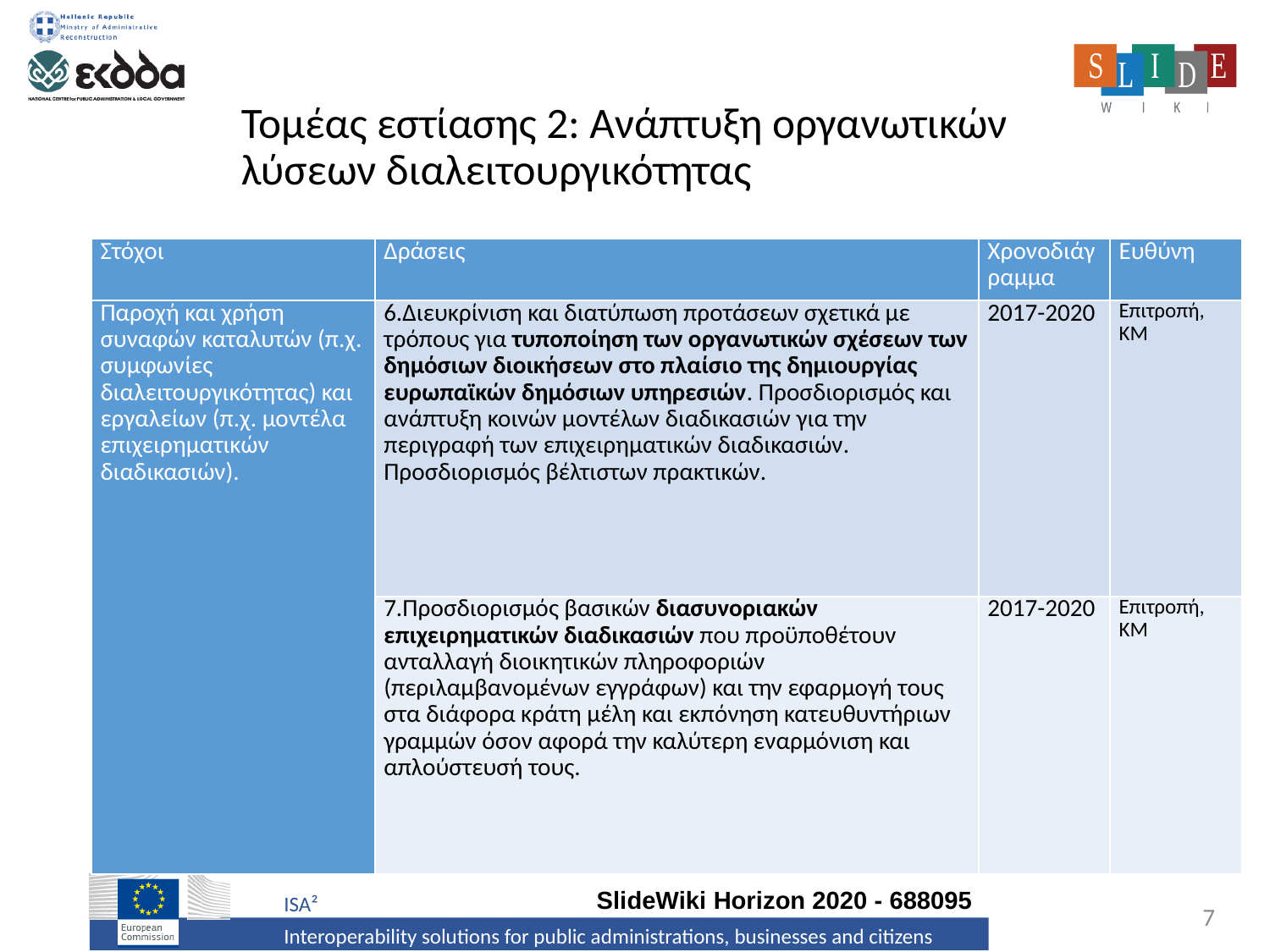

# Τομέας εστίασης 2: Ανάπτυξη οργανωτικών λύσεων διαλειτουργικότητας
| Στόχοι | Δράσεις | Χρονοδιάγραμμα | Ευθύνη |
| --- | --- | --- | --- |
| Παροχή και χρήση συναφών καταλυτών (π.χ. συμφωνίες διαλειτουργικότητας) και εργαλείων (π.χ. μοντέλα επιχειρηματικών διαδικασιών). | 6.Διευκρίνιση και διατύπωση προτάσεων σχετικά με τρόπους για τυποποίηση των οργανωτικών σχέσεων των δημόσιων διοικήσεων στο πλαίσιο της δημιουργίας ευρωπαϊκών δημόσιων υπηρεσιών. Προσδιορισμός και ανάπτυξη κοινών μοντέλων διαδικασιών για την περιγραφή των επιχειρηματικών διαδικασιών. Προσδιορισμός βέλτιστων πρακτικών. | 2017-2020 | Επιτροπή, ΚΜ |
|  | 7.Προσδιορισμός βασικών διασυνοριακών επιχειρηματικών διαδικασιών που προϋποθέτουν ανταλλαγή διοικητικών πληροφοριών (περιλαμβανομένων εγγράφων) και την εφαρμογή τους στα διάφορα κράτη μέλη και εκπόνηση κατευθυντήριων γραμμών όσον αφορά την καλύτερη εναρμόνιση και απλούστευσή τους. | 2017-2020 | Επιτροπή, ΚΜ |
7